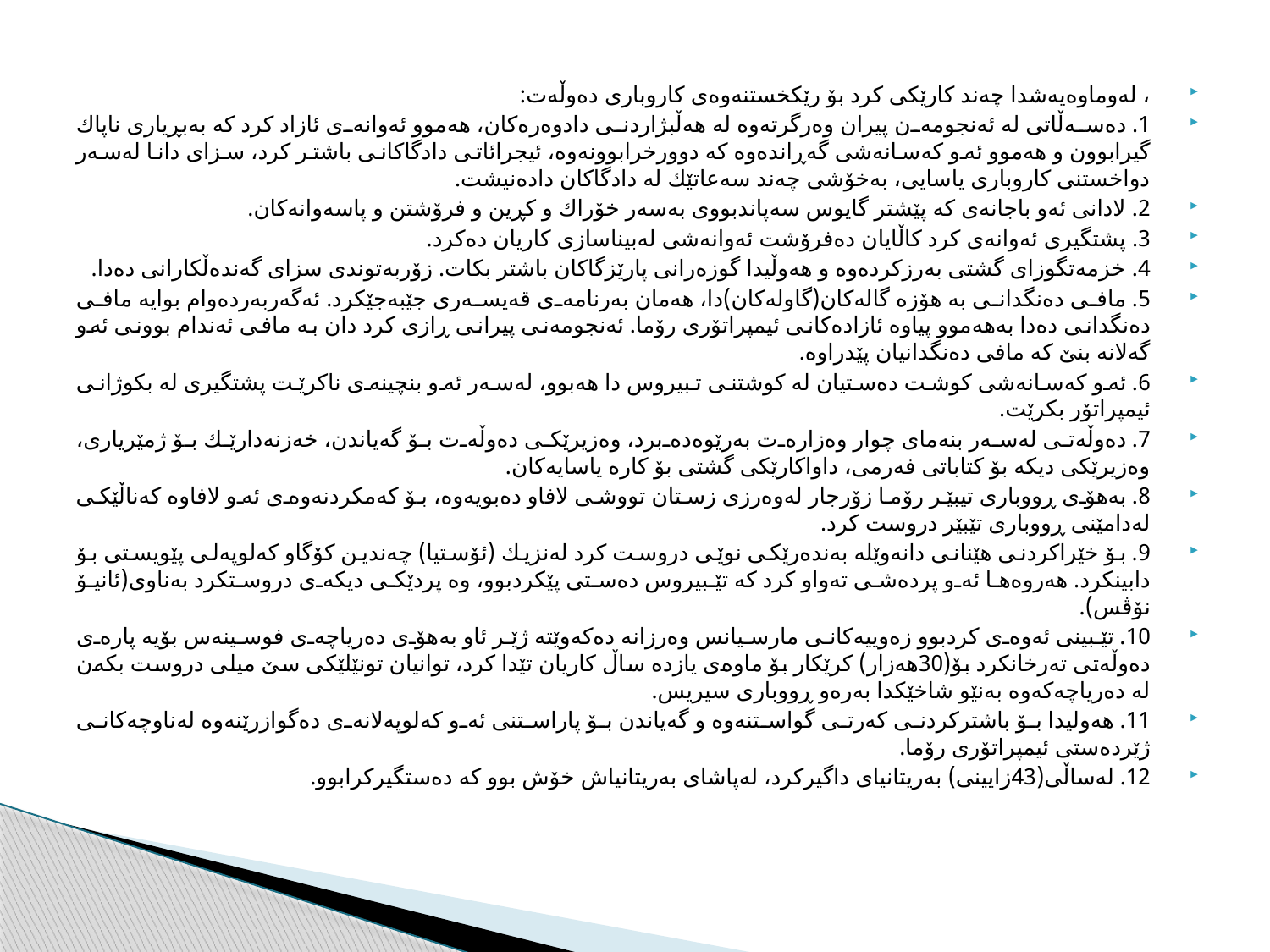

، له‌وماوه‌يه‌شدا چه‌ند كارێكى كرد بۆ رێكخستنه‌وه‌ى كاروبارى ده‌وڵه‌ت:
1. ده‌سه‌ڵاتى له‌ ئه‌نجومه‌ن پيران وه‌رگرته‌وه‌ له‌ هه‌ڵبژاردنى دادوه‌ره‌كان، هه‌موو ئه‌وانه‌ى ئازاد كرد كه‌ به‌بڕيارى ‌ناپاك گيرابوون و هه‌موو ئه‌و كه‌سانه‌شى گه‌ڕانده‌وه‌ كه‌ دوورخرابوونه‌وه‌، ئيجرائاتى دادگاكانى باشتر كرد، سزاى دانا له‌سه‌ر دواخستنى كاروبارى ياسايى، به‌خۆشى چه‌ند سه‌عاتێك له‌ دادگاكان داده‌نيشت.
2. لادانى ئه‌و باجانه‌ى‌ كه‌ پێشتر گايوس سه‌پاندبووى به‌سه‌ر خۆراك و كڕين و فرۆشتن و پاسه‌وانه‌كان.
3. پشتگيرى ئه‌وانه‌ى كرد كاڵايان ده‌فرۆشت ئه‌وانه‌شى له‌بيناسازى كاريان ده‌كرد.
4. خزمه‌تگوزاى گشتى به‌رزكرده‌وه‌ و هه‌وڵيدا گوزه‌رانى پارێزگاكان باشتر بكات. زۆربه‌توندى سزاى گه‌نده‌ڵكارانى ده‌دا.
5. مافى ده‌نگدانى به‌ هۆزه‌ گاله‌كان(گاوله‌كان)دا، هه‌مان به‌رنامه‌ى قه‌يسه‌رى جێبه‌جێكرد. ئه‌گه‌ربه‌رده‌وام بوايه‌ مافى ده‌نگدانى ده‌دا به‌هه‌موو پياوه‌ ئازاده‌كانى ئيمپراتۆرى رۆما. ئه‌نجومه‌نى پيرانى ڕازى كرد دان به ‌مافى ئه‌ندام بوونى ئه‌و گه‌لانه‌ بنێ كه‌ مافى ده‌نگدانيان پێدراوه‌.
6. ئه‌و كه‌سانه‌شى كوشت ده‌ستيان له‌ كوشتنى تبيروس دا هه‌بوو، له‌سه‌ر ئه‌و بنچينه‌ى ناكرێت پشتگيرى له‌ بكوژانى ئيمپراتۆر بكرێت.
7. ده‌وڵه‌تى له‌سه‌ر بنه‌ماى چوار وه‌زاره‌ت به‌رێوه‌ده‌برد، وه‌زيرێكى ده‌وڵه‌ت بۆ گه‌ياندن، خه‌زنه‌دارێك بۆ ژمێريارى، وه‌زيرێكى ديكه‌ بۆ كتاباتى فه‌رمى، داواكارێكى گشتى بۆ كاره‌ ياسايه‌كان.
8. به‌هۆى ڕووبارى تيبێر رۆما زۆرجار له‌وه‌رزى زستان تووشى لافاو ده‌بويه‌وه‌، بۆ كه‌مكردنه‌وه‌ى ئه‌و لافاوه‌ كه‌ناڵێكى له‌دامێنى ڕووبارى تێبێر دروست كرد.
9. بۆ خێراكردنى هێنانى دانه‌وێله‌ به‌نده‌رێكى نوێى دروست كرد له‌نزيك (ئۆستيا) چه‌ندين كۆگاو كه‌لوپه‌لى پێويستى بۆ دابينكرد. هه‌روه‌ها ئه‌و پرده‌شى ته‌واو كرد كه‌ تێبيروس ده‌ستى پێكردبوو، وه‌ پردێكى ديكه‌ى دروستكرد به‌ناوى(ئانيۆ نۆڤس).
10. تێبينى ئه‌وه‌ى كردبوو زه‌وييه‌كانى مارسيانس وه‌رزانه‌ ده‌كه‌وێته‌ ژێر ئاو به‌هۆى ده‌رياچه‌ى فوسينه‌س بۆيه‌ پاره‌ى ده‌وڵه‌تى ته‌رخانكرد بۆ(30هه‌زار) كرێكار بۆ ماوه‌ى يازده‌ ساڵ كاريان تێدا كرد، توانيان تونێلێكى سێ ميلى دروست بكه‌ن له‌ ده‌رياچه‌كه‌وه‌ به‌نێو شاخێكدا به‌ره‌و ڕووبارى سيريس.
11. هه‌وليدا بۆ باشتركردنى كه‌رتى گواستنه‌وه ‌و گه‌ياندن بۆ پاراستنى ئه‌و كه‌لوپه‌لانه‌ى ده‌گوازرێنه‌وه‌ له‌ناوچه‌كانى ژێرده‌ستى ئيمپراتۆرى رۆما.
12. له‌ساڵى(43زايينى) به‌ريتانياى داگيركرد، له‌پاشاى به‌ريتانياش خۆش بوو كه‌ ده‌ستگيركرابوو.